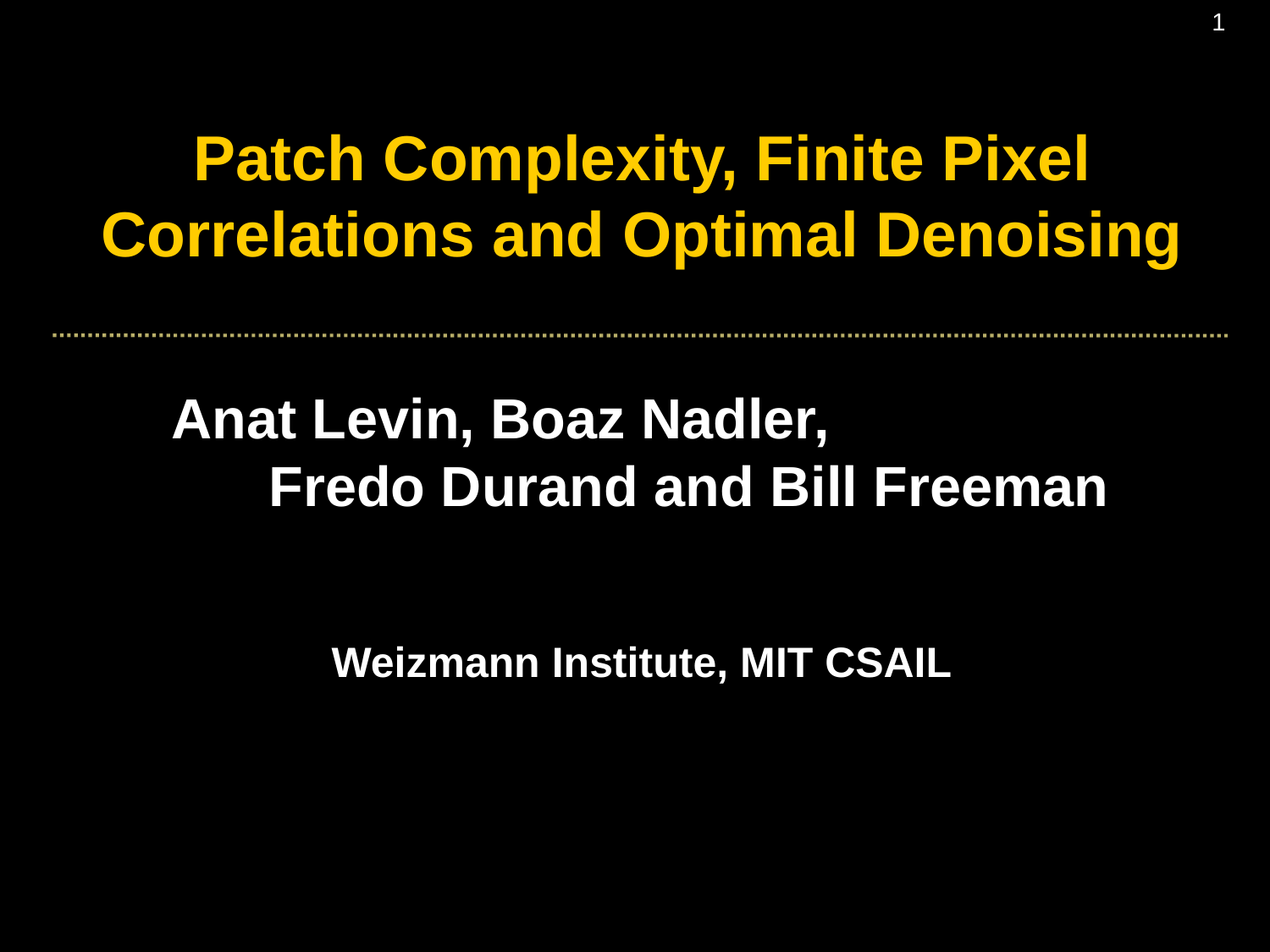

1
Patch Complexity, Finite Pixel Correlations and Optimal Denoising

Anat Levin, Boaz Nadler,                      Fredo Durand and Bill Freeman

Weizmann Institute, MIT CSAIL